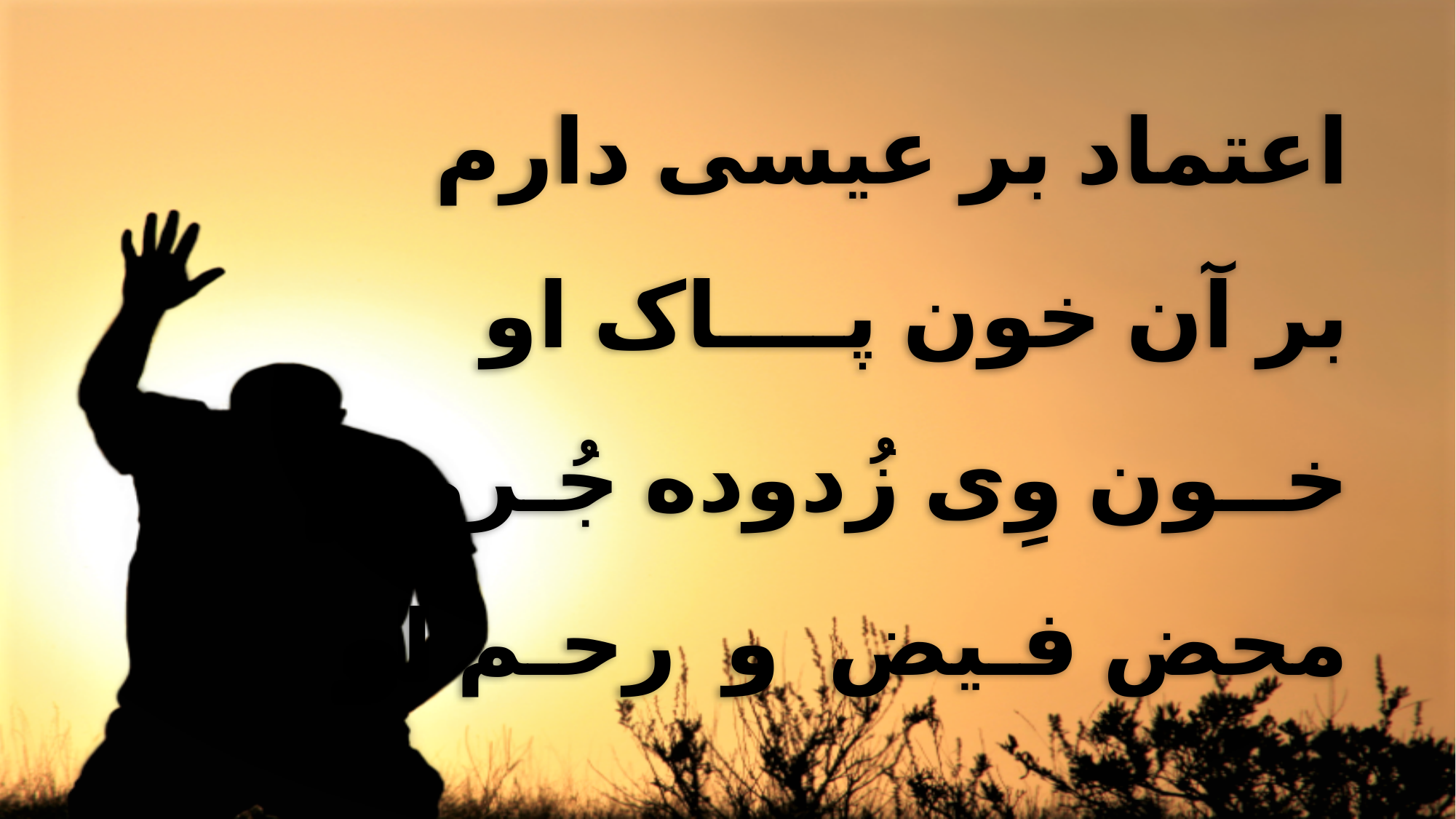

اعتماد بر عیسی دارم
    بر آن خون پــــاک او
    خــون وِی زُدوده جُـرمـم
    محض فـیض  و  رحـم او